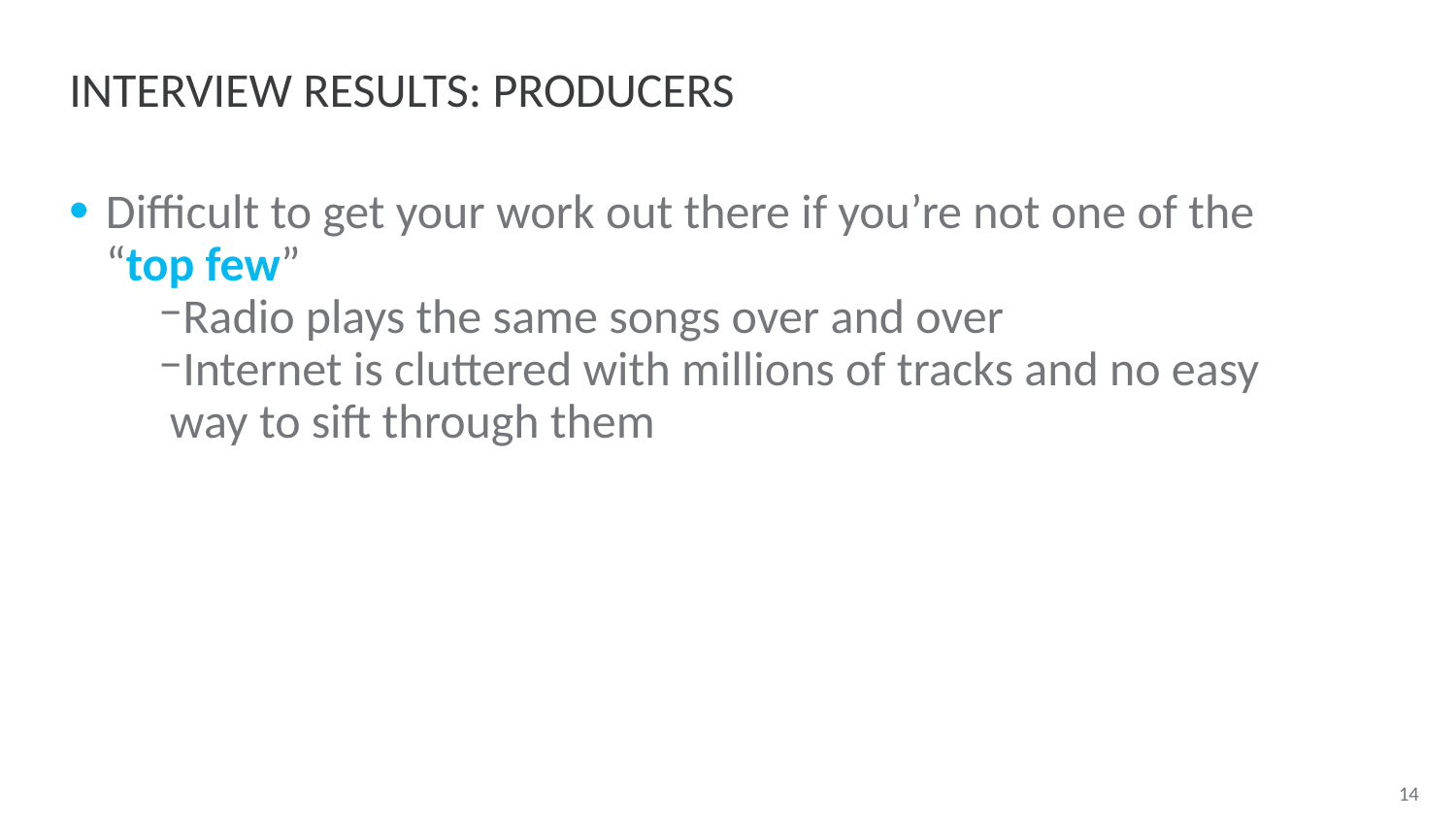

# INTERVIEW RESULTS: PRODUCERS
Difficult to get your work out there if you’re not one of the “top few”
Radio plays the same songs over and over
Internet is cluttered with millions of tracks and no easy way to sift through them